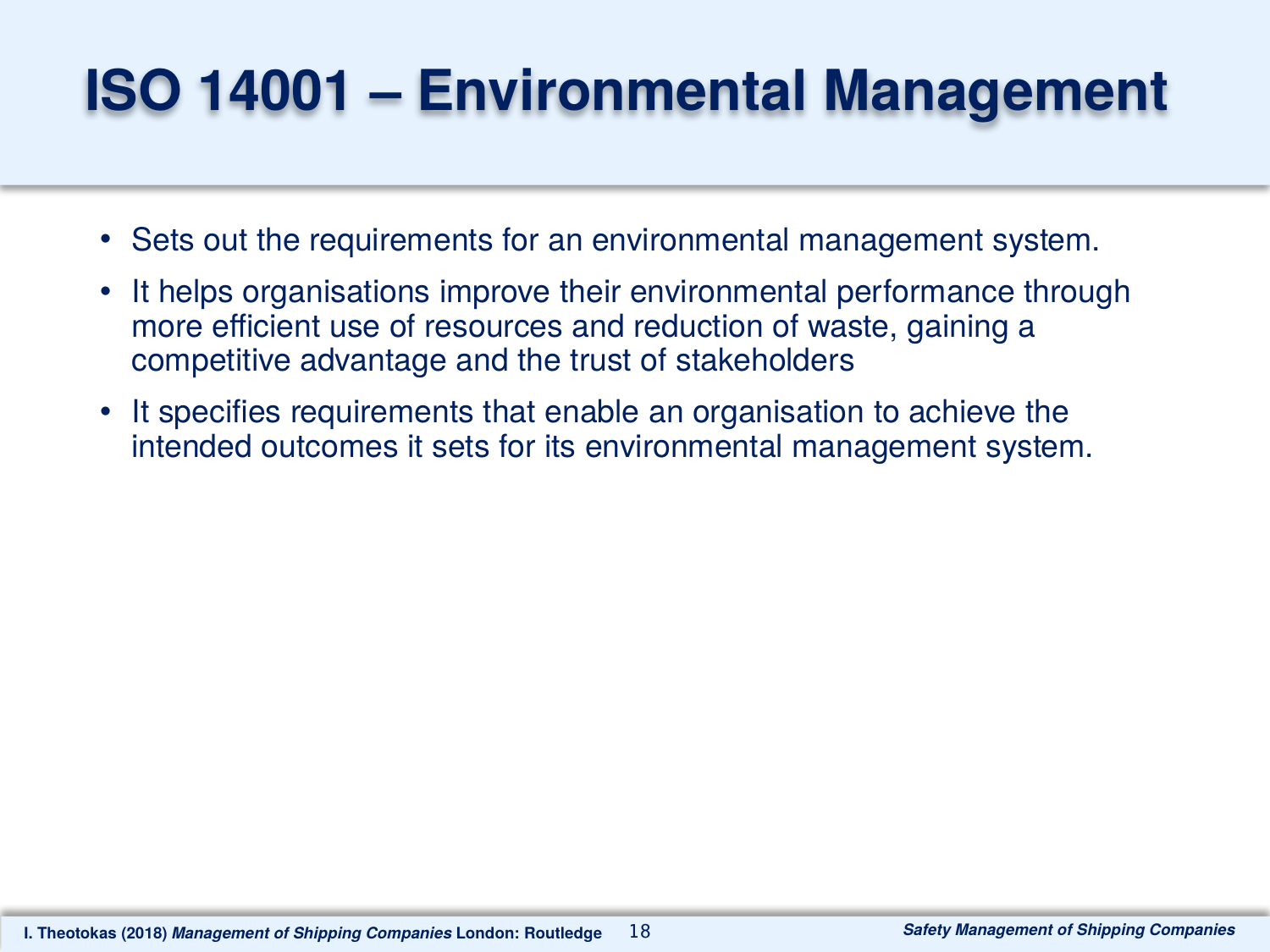

# ISO 14001 – Environmental Management
Sets out the requirements for an environmental management system.
It helps organisations improve their environmental performance through more efficient use of resources and reduction of waste, gaining a competitive advantage and the trust of stakeholders
It specifies requirements that enable an organisation to achieve the intended outcomes it sets for its environmental management system.
18
Safety Management of Shipping Companies